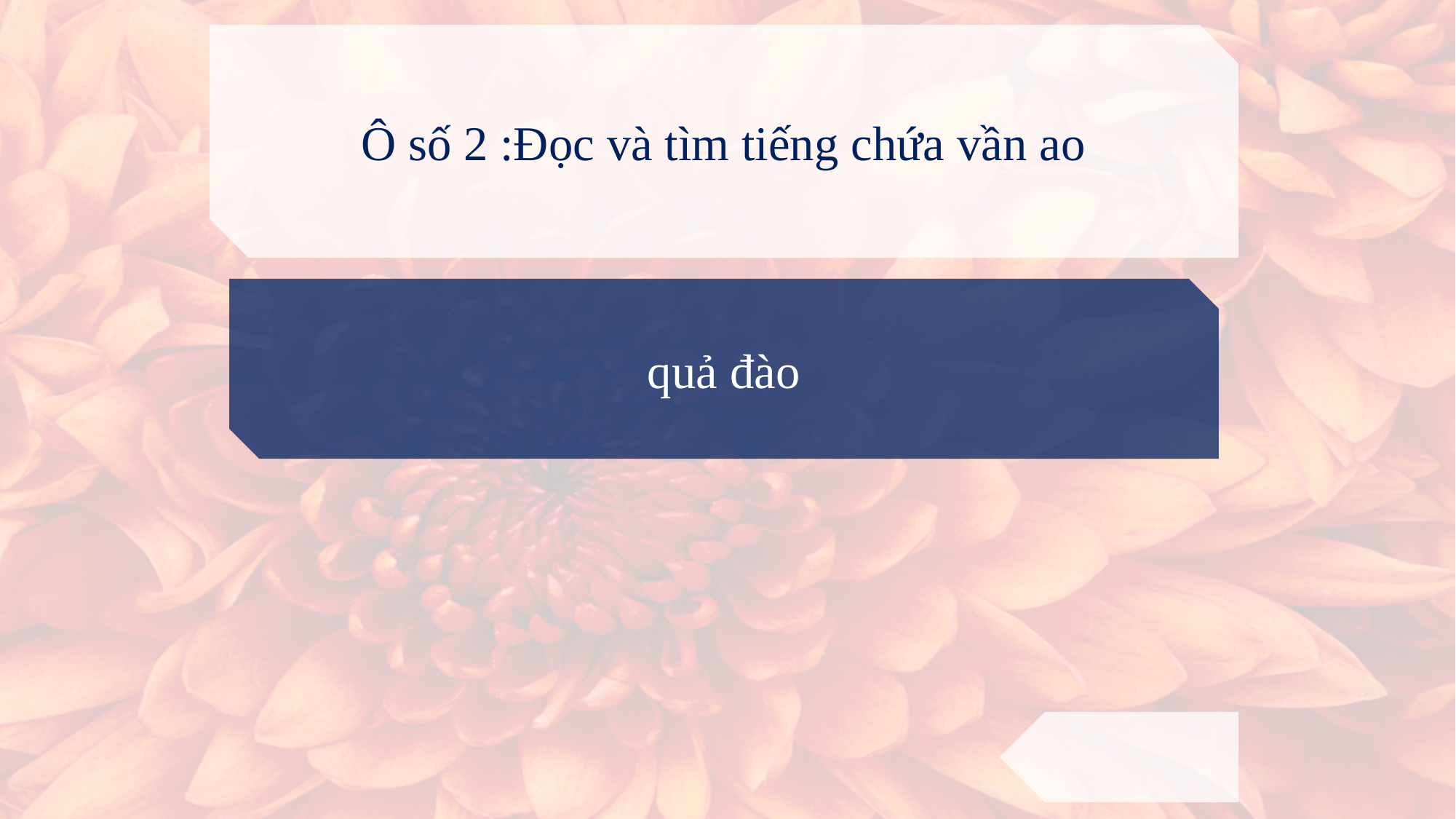

Ô số 2 :Đọc và tìm tiếng chứa vần ao
quả đào